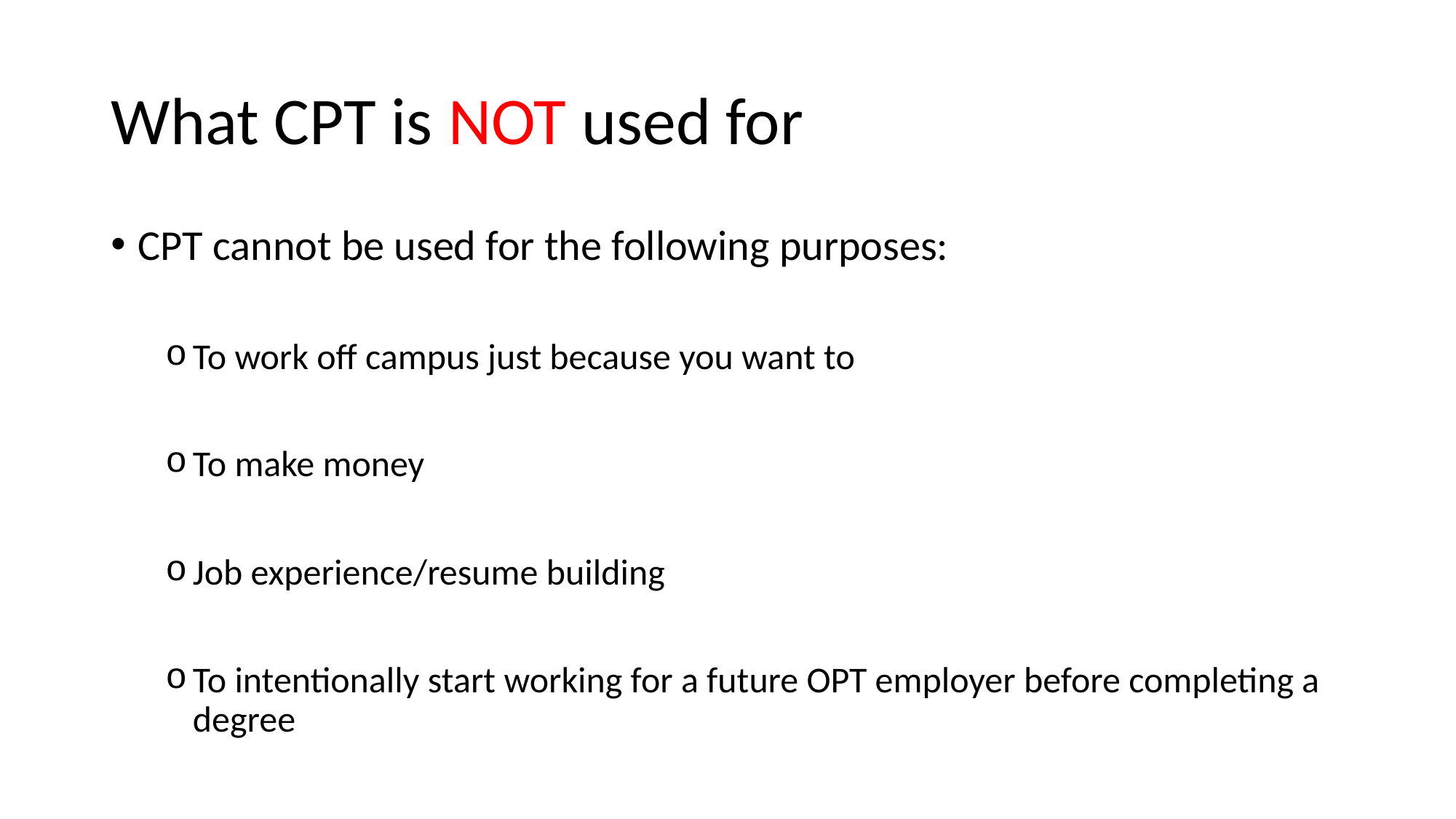

# What CPT is NOT used for
CPT cannot be used for the following purposes:

To work off campus just because you want to

To make money

Job experience/resume building

To intentionally start working for a future OPT employer before completing a degree